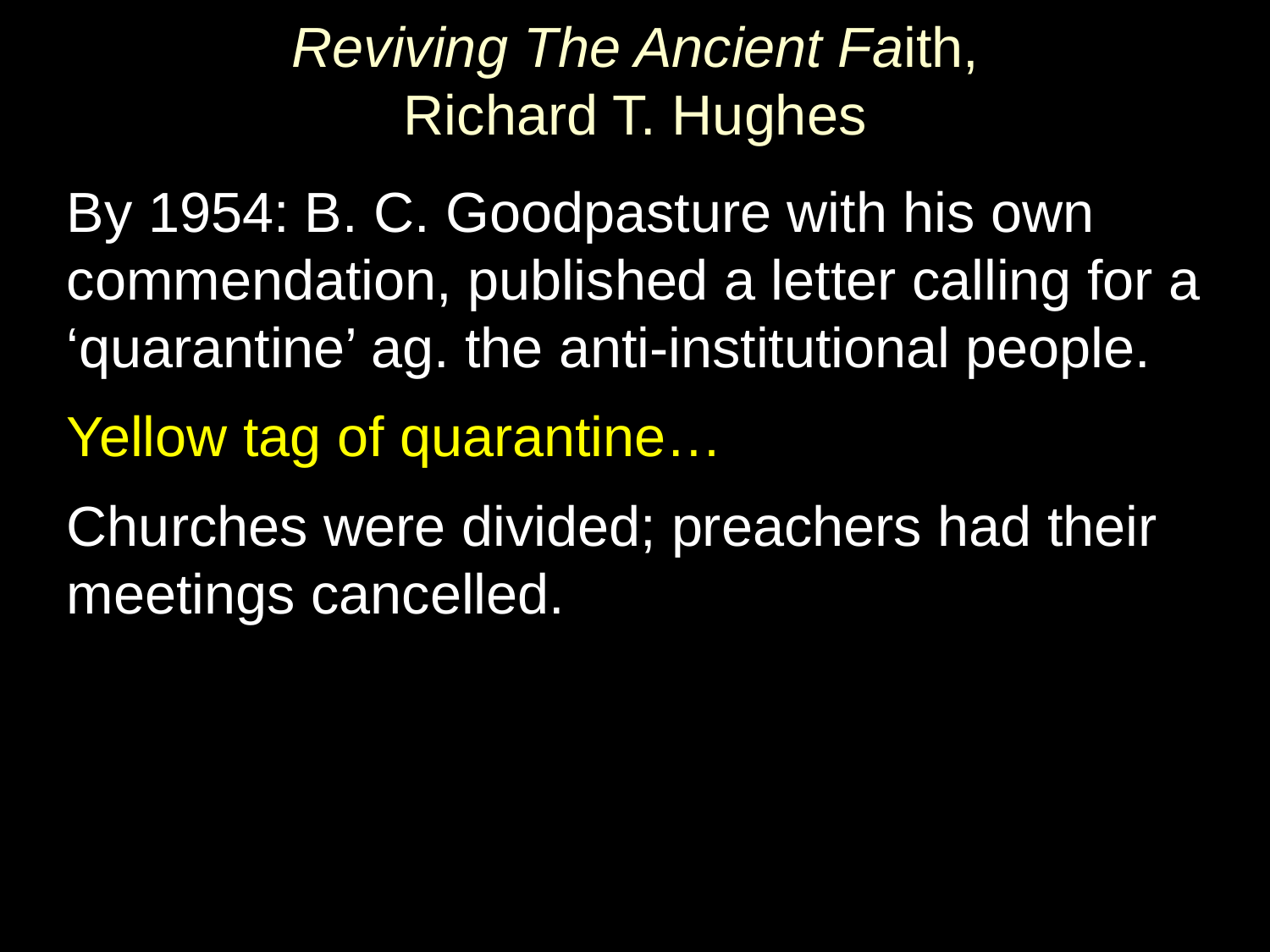

# Reviving The Ancient Faith, Richard T. Hughes
By 1954: B. C. Goodpasture with his own commendation, published a letter calling for a ‘quarantine’ ag. the anti-institutional people.
Yellow tag of quarantine…
Churches were divided; preachers had their meetings cancelled.